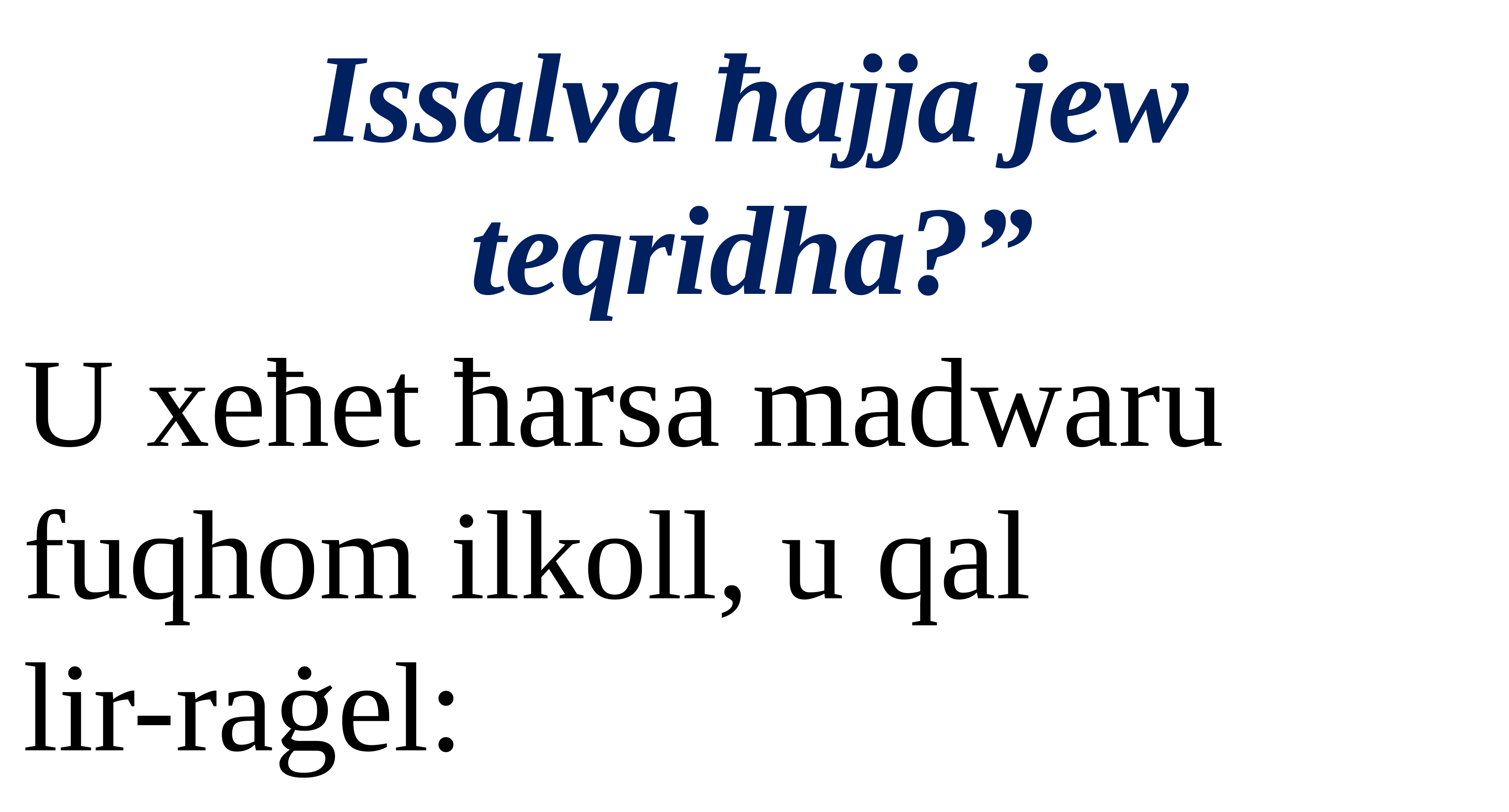

Issalva ħajja jew teqridha?”
U xeħet ħarsa madwaru
fuqhom ilkoll, u qal
lir-raġel: